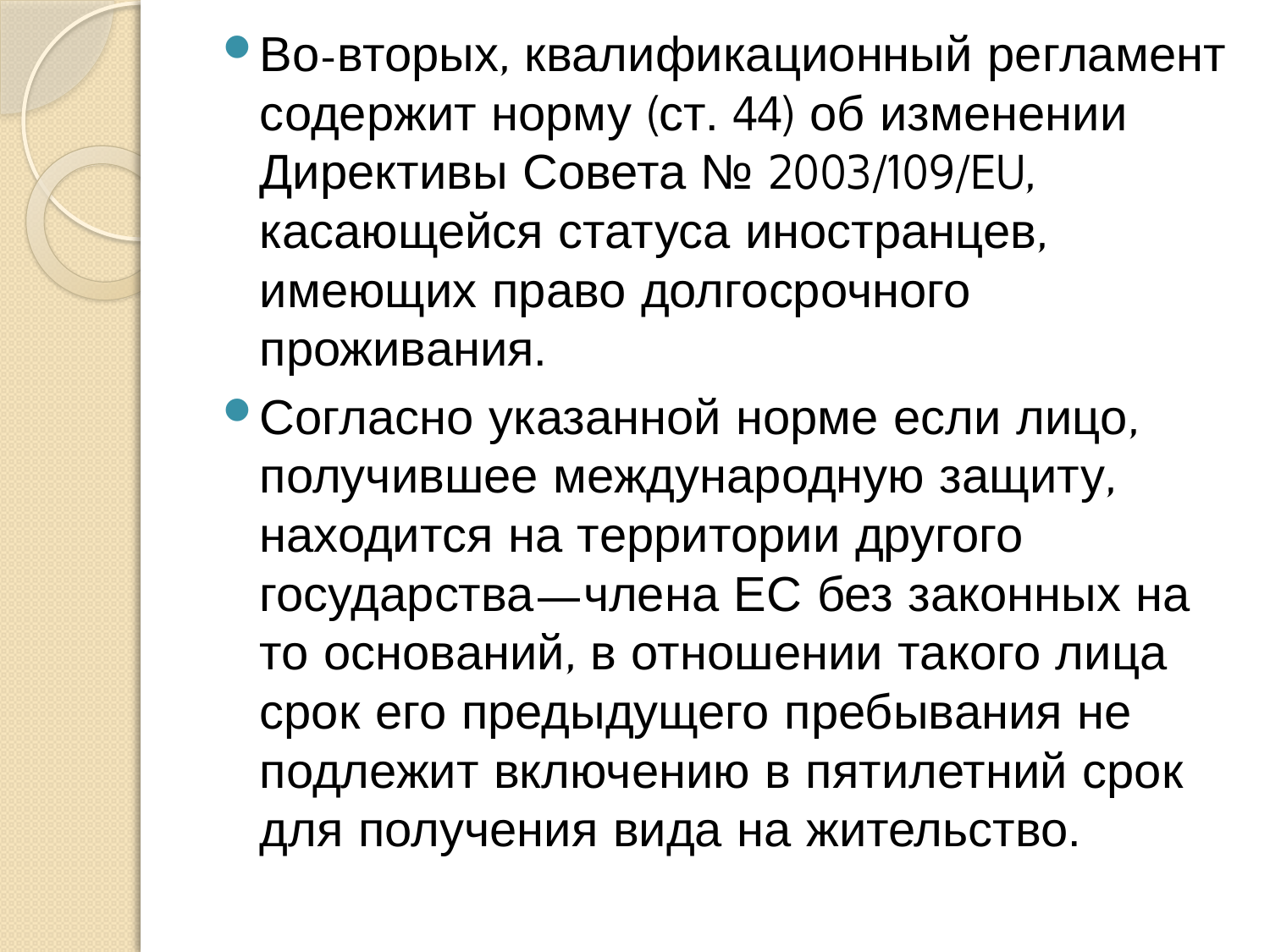

Во-вторых, квалификационный регламент содержит норму (ст. 44) об изменении Директивы Совета № 2003/109/EU, касающейся статуса иностранцев, имеющих право долгосрочного проживания.
Согласно указанной норме если лицо, получившее международную защиту, находится на территории другого государства—члена ЕС без законных на то оснований, в отношении такого лица срок его предыдущего пребывания не подлежит включению в пятилетний срок для получения вида на жительство.